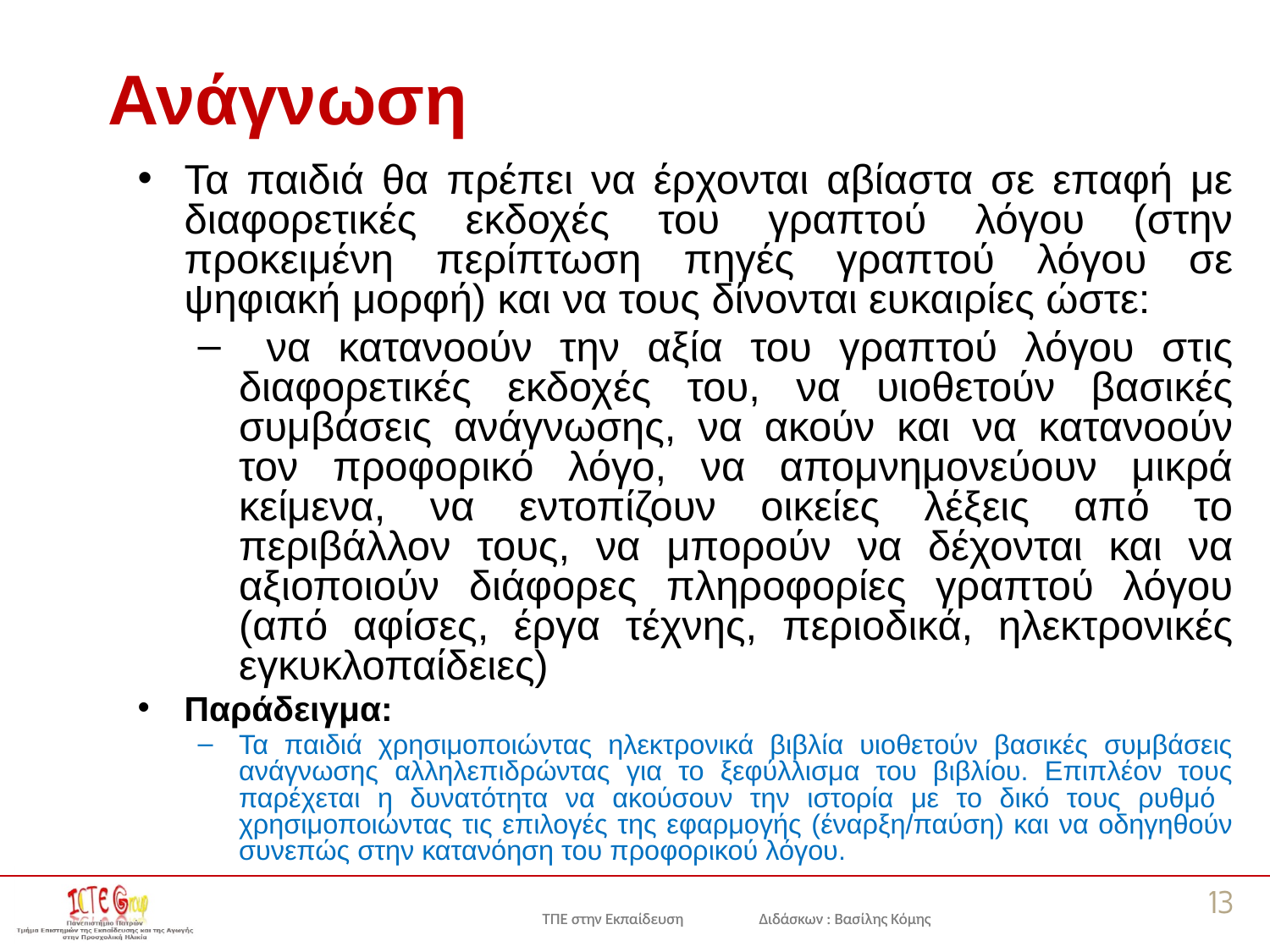

Ανάγνωση
Τα παιδιά θα πρέπει να έρχονται αβίαστα σε επαφή με διαφορετικές εκδοχές του γραπτού λόγου (στην προκειμένη περίπτωση πηγές γραπτού λόγου σε ψηφιακή μορφή) και να τους δίνονται ευκαιρίες ώστε:
 να κατανοούν την αξία του γραπτού λόγου στις διαφορετικές εκδοχές του, να υιοθετούν βασικές συμβάσεις ανάγνωσης, να ακούν και να κατανοούν τον προφορικό λόγο, να απομνημονεύουν μικρά κείμενα, να εντοπίζουν οικείες λέξεις από το περιβάλλον τους, να μπορούν να δέχονται και να αξιοποιούν διάφορες πληροφορίες γραπτού λόγου (από αφίσες, έργα τέχνης, περιοδικά, ηλεκτρονικές εγκυκλοπαίδειες)
Παράδειγμα:
Τα παιδιά χρησιμοποιώντας ηλεκτρονικά βιβλία υιοθετούν βασικές συμβάσεις ανάγνωσης αλληλεπιδρώντας για το ξεφύλλισμα του βιβλίου. Επιπλέον τους παρέχεται η δυνατότητα να ακούσουν την ιστορία με το δικό τους ρυθμό  χρησιμοποιώντας τις επιλογές της εφαρμογής (έναρξη/παύση) και να οδηγηθούν συνεπώς στην κατανόηση του προφορικού λόγου.

13